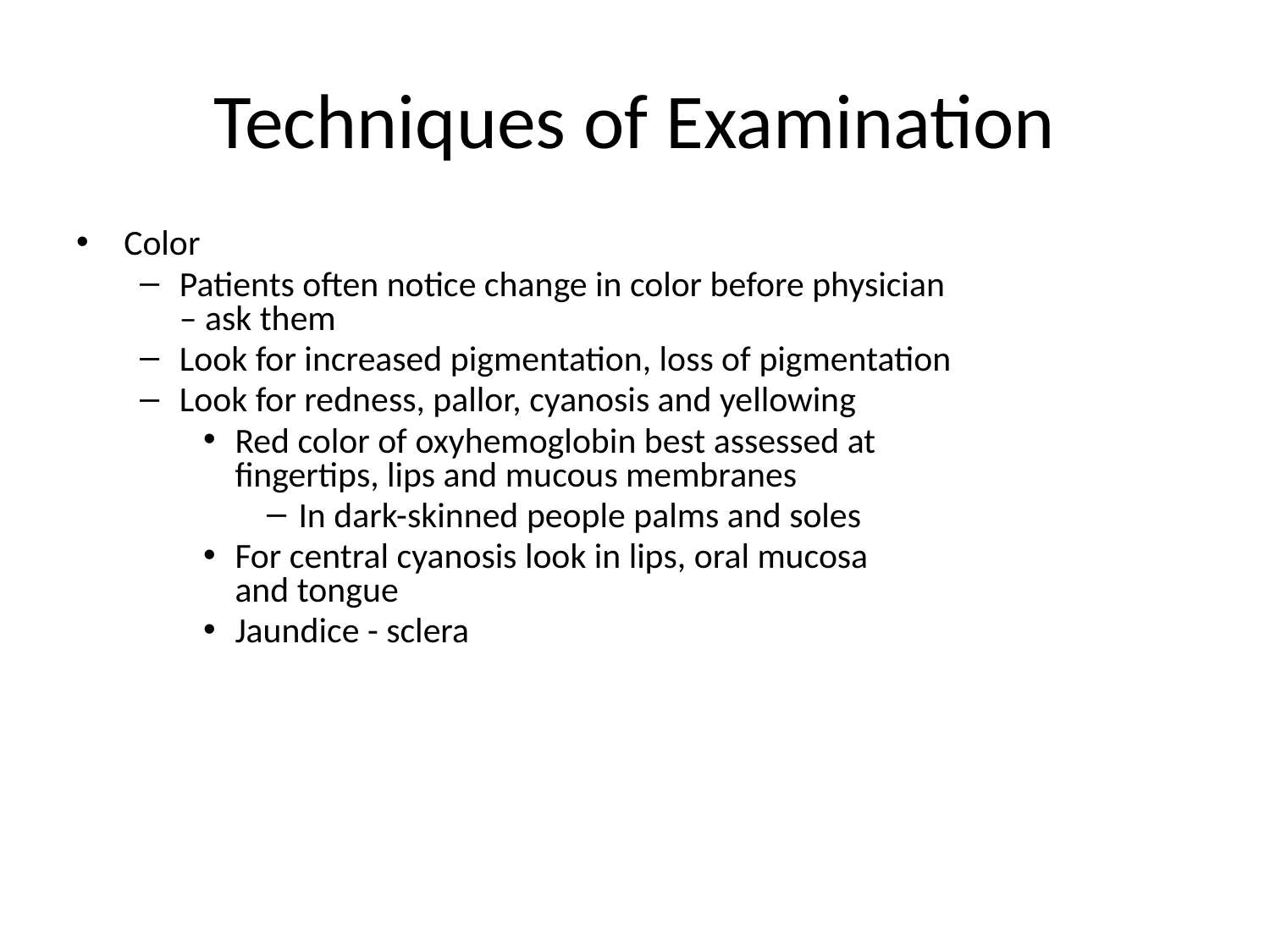

# Techniques of Examination
Color
Patients often notice change in color before physician
– ask them
Look for increased pigmentation, loss of pigmentation
Look for redness, pallor, cyanosis and yellowing
Red color of oxyhemoglobin best assessed at
fingertips, lips and mucous membranes
In dark-skinned people palms and soles
For central cyanosis look in lips, oral mucosa
and tongue
Jaundice - sclera